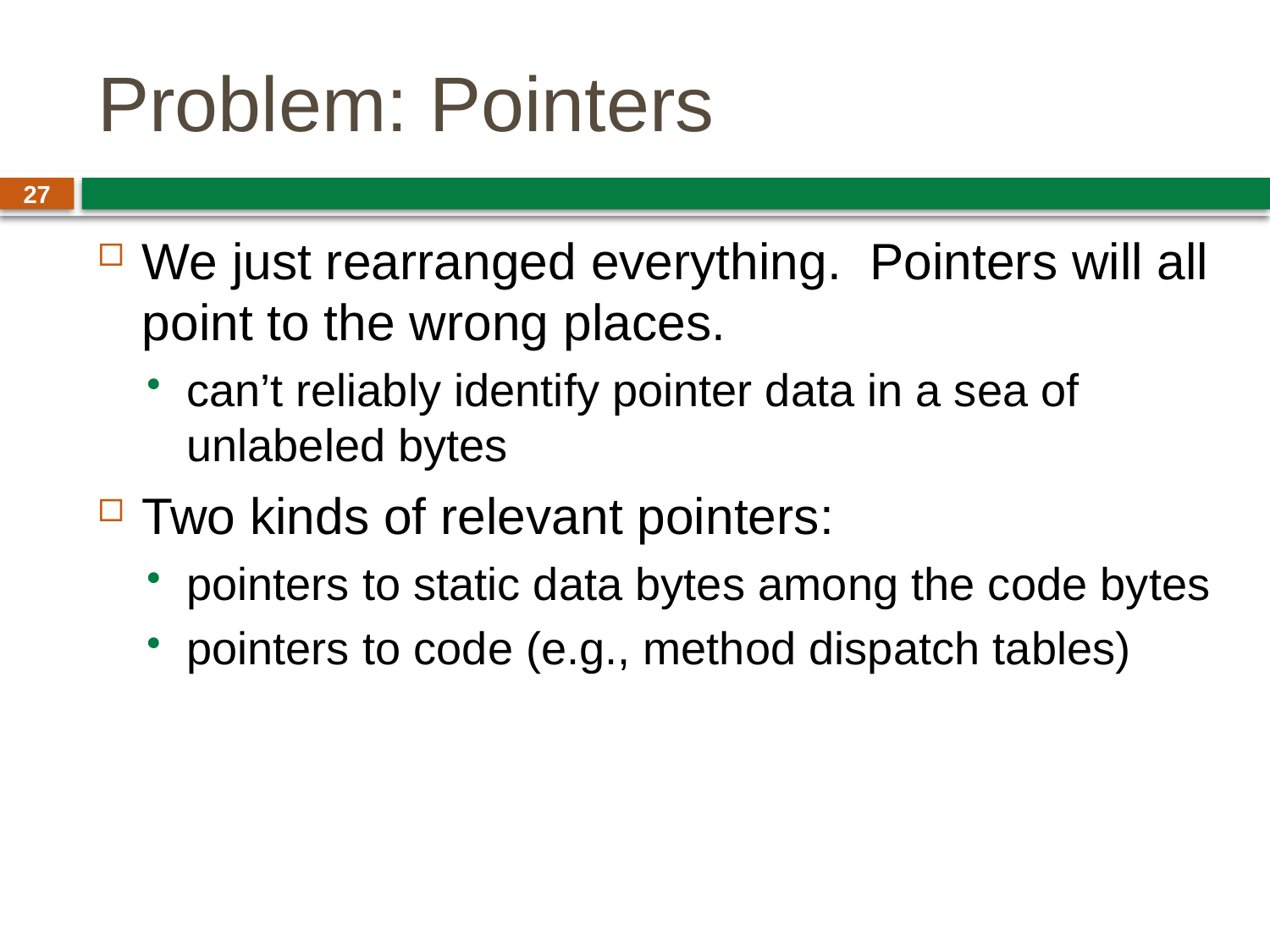

# Problem: Pointers
27
We just rearranged everything.  Pointers will all point to the wrong places.
can’t reliably identify pointer data in a sea of unlabeled bytes
Two kinds of relevant pointers:
pointers to static data bytes among the code bytes
pointers to code (e.g., method dispatch tables)